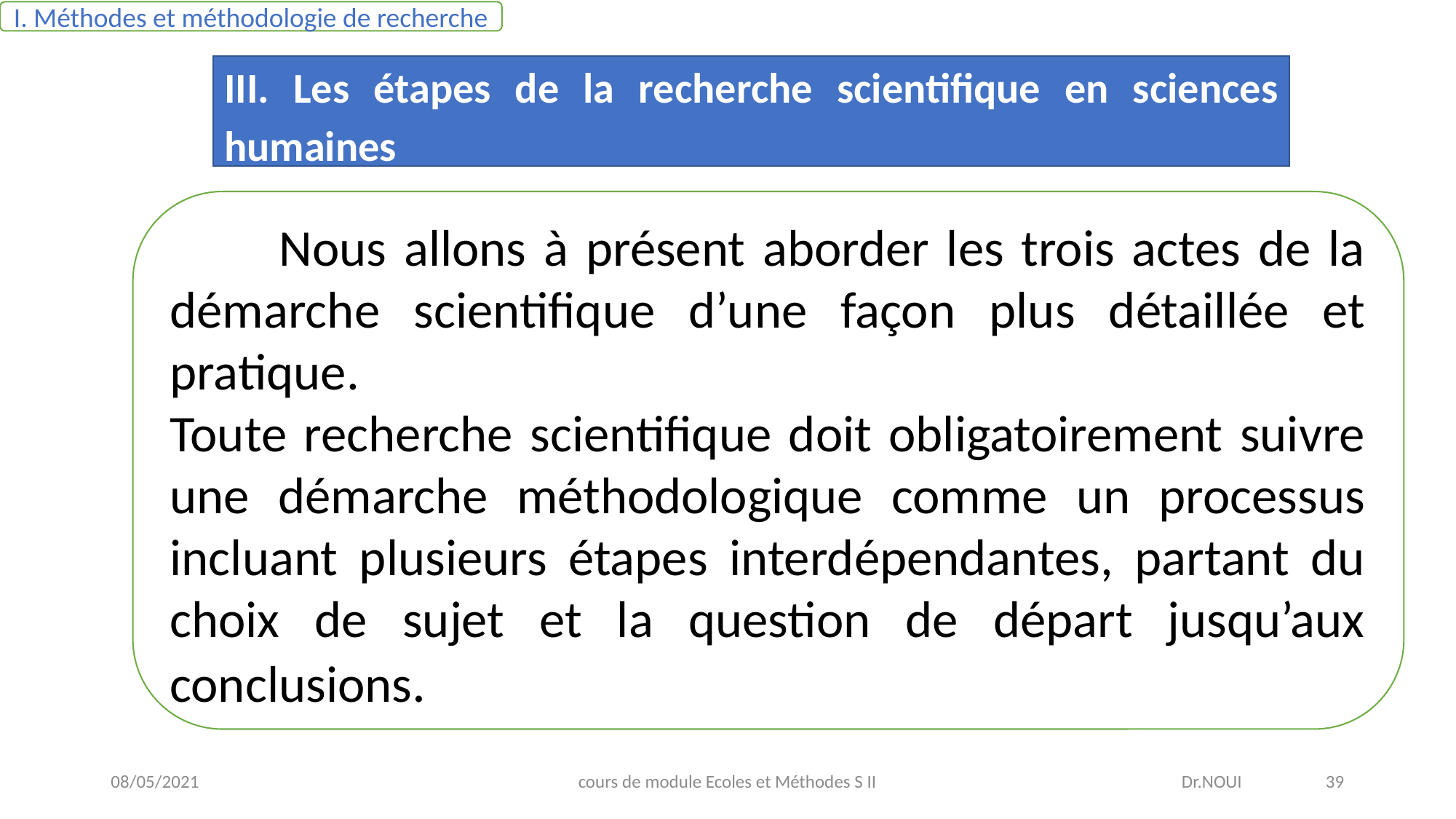

I. Méthodes et méthodologie de recherche
III. Les étapes de la recherche scientifique en sciences humaines

	Nous allons à présent aborder les trois actes de la démarche scientifique d’une façon plus détaillée et pratique.
Toute recherche scientifique doit obligatoirement suivre une démarche méthodologique comme un processus incluant plusieurs étapes interdépendantes, partant du choix de sujet et la question de départ jusqu’aux conclusions.

08/05/2021
cours de module Ecoles et Méthodes S II
Dr.NOUI                    39